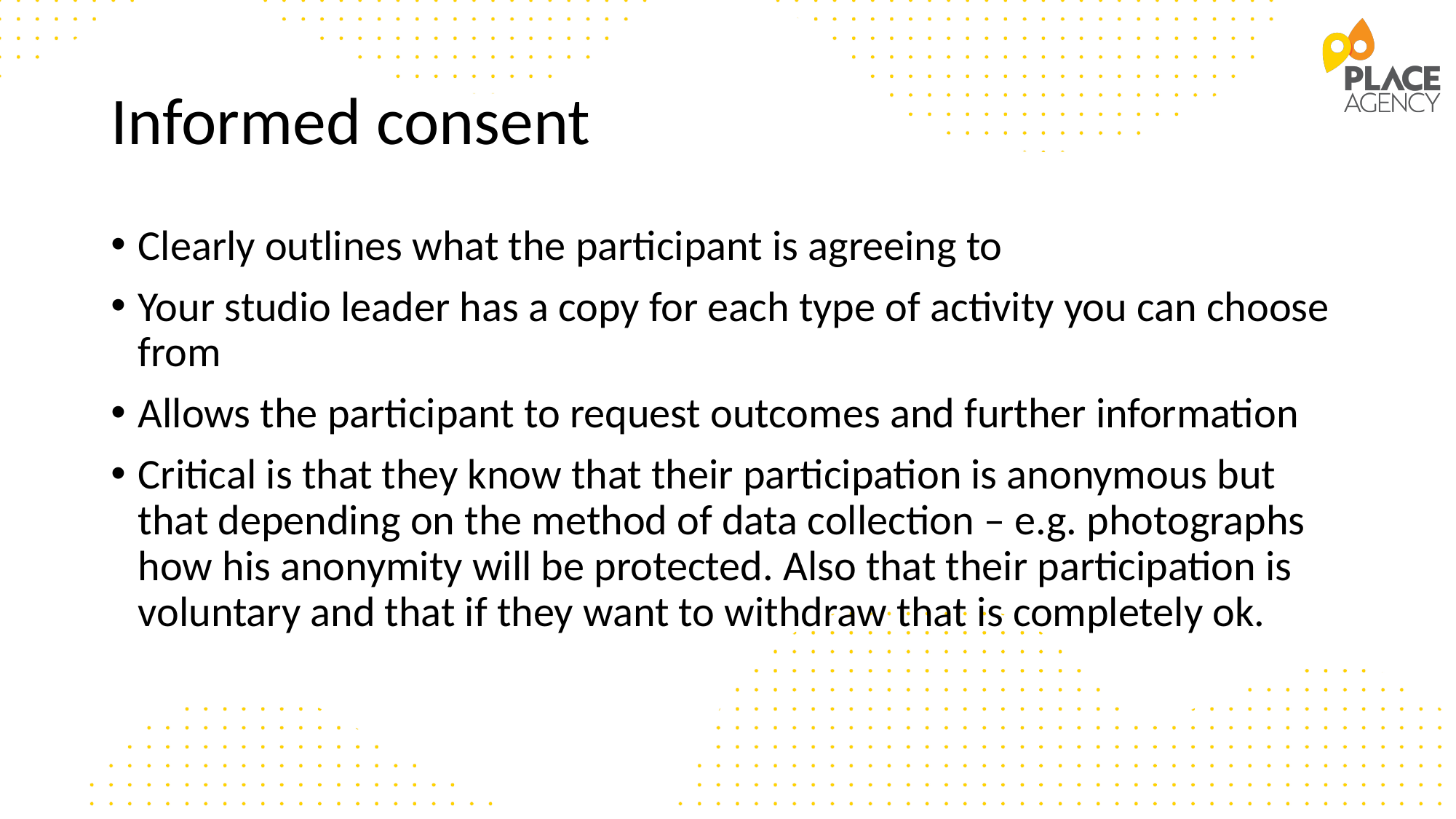

# Informed consent
Clearly outlines what the participant is agreeing to
Your studio leader has a copy for each type of activity you can choose from
Allows the participant to request outcomes and further information
Critical is that they know that their participation is anonymous but that depending on the method of data collection – e.g. photographs how his anonymity will be protected. Also that their participation is voluntary and that if they want to withdraw that is completely ok.